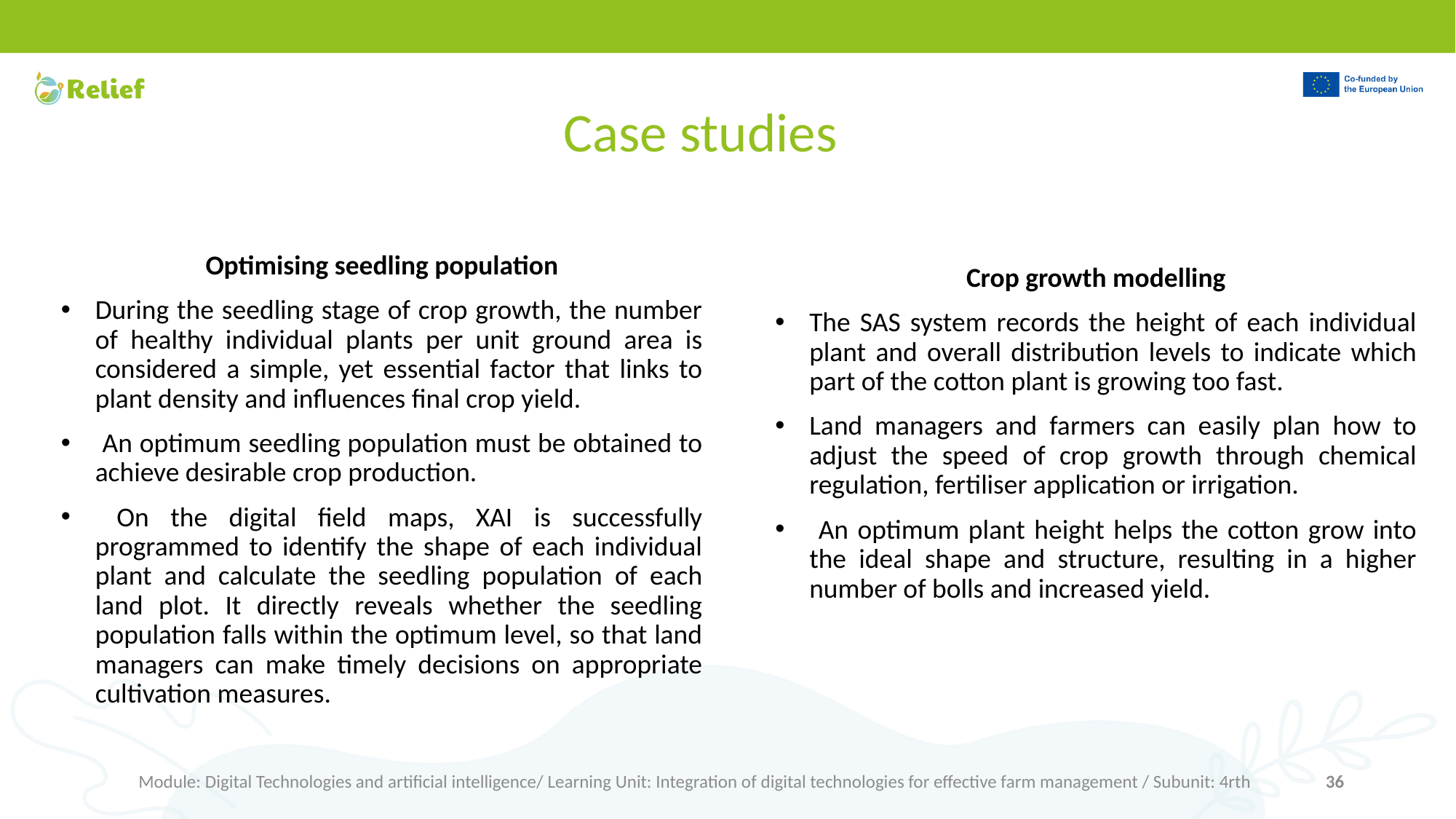

# Case studies
Optimising seedling population
During the seedling stage of crop growth, the number of healthy individual plants per unit ground area is considered a simple, yet essential factor that links to plant density and influences final crop yield.
 An optimum seedling population must be obtained to achieve desirable crop production.
 On the digital field maps, XAI is successfully programmed to identify the shape of each individual plant and calculate the seedling population of each land plot. It directly reveals whether the seedling population falls within the optimum level, so that land managers can make timely decisions on appropriate cultivation measures.

Crop growth modelling
The SAS system records the height of each individual plant and overall distribution levels to indicate which part of the cotton plant is growing too fast.
Land managers and farmers can easily plan how to adjust the speed of crop growth through chemical regulation, fertiliser application or irrigation.
 An optimum plant height helps the cotton grow into the ideal shape and structure, resulting in a higher number of bolls and increased yield.
Module: Digital Technologies and artificial intelligence/ Learning Unit: Integration of digital technologies for effective farm management / Subunit: 4rth
36